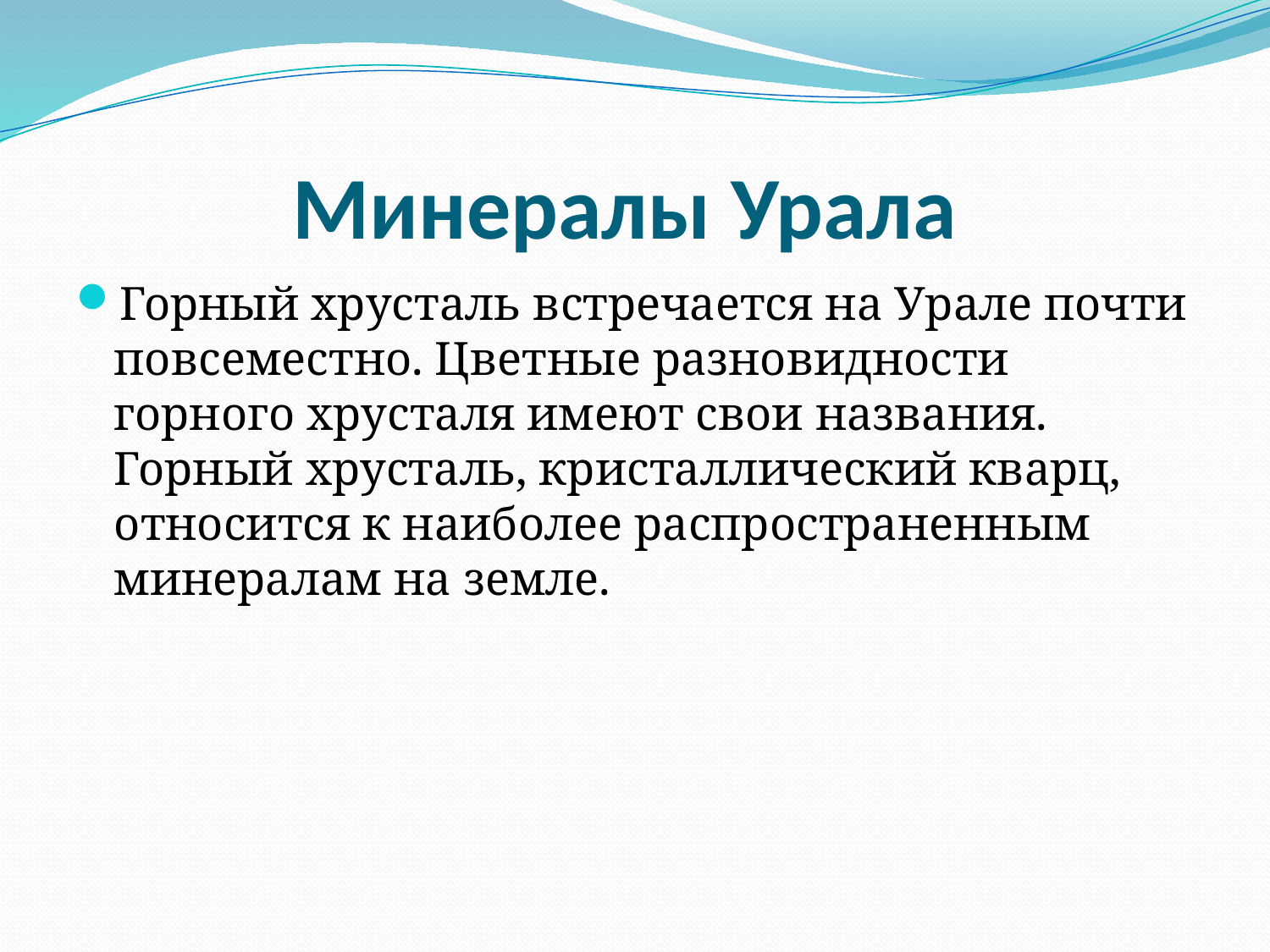

# Минералы Урала
Горный хрусталь встречается на Урале почти повсеместно. Цветные разновидности горного хрусталя имеют свои названия. Горный хрусталь, кристаллический кварц, относится к наиболее распространенным минералам на земле.